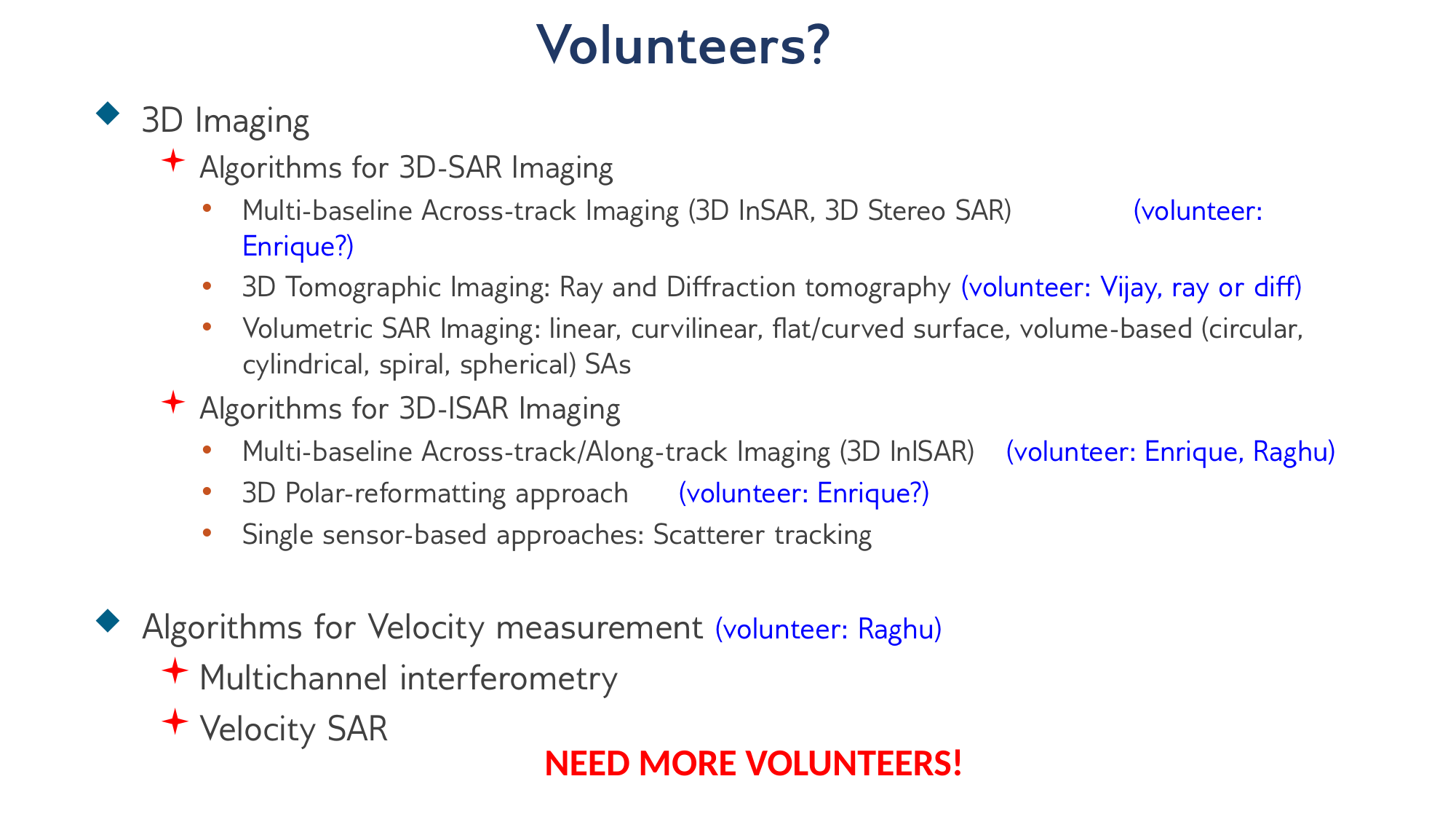

Volunteers?
3D Imaging
Algorithms for 3D-SAR Imaging
Multi-baseline Across-track Imaging (3D InSAR, 3D Stereo SAR)	  (volunteer: Enrique?)
3D Tomographic Imaging: Ray and Diffraction tomography (volunteer: Vijay, ray or diff)
Volumetric SAR Imaging: linear, curvilinear, flat/curved surface, volume-based (circular, cylindrical, spiral, spherical) SAs
Algorithms for 3D-ISAR Imaging
Multi-baseline Across-track/Along-track Imaging (3D InISAR)	(volunteer: Enrique, Raghu)
3D Polar-reformatting approach	(volunteer: Enrique?)
Single sensor-based approaches: Scatterer tracking

Algorithms for Velocity measurement (volunteer: Raghu)
Multichannel interferometry
Velocity SAR

NEED MORE VOLUNTEERS!